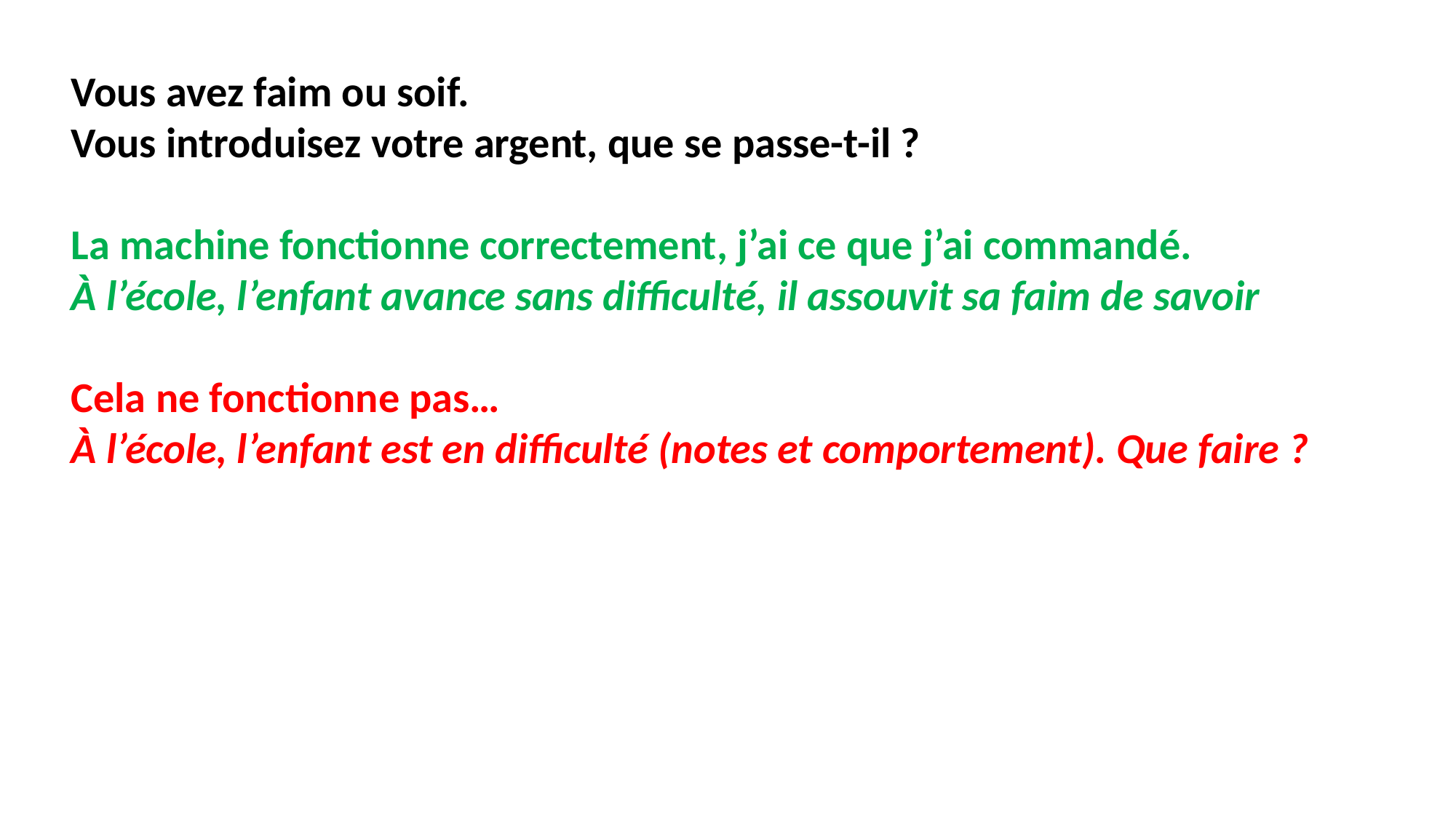

Vous avez faim ou soif.
Vous introduisez votre argent, que se passe-t-il ?

La machine fonctionne correctement, j’ai ce que j’ai commandé.
À l’école, l’enfant avance sans difficulté, il assouvit sa faim de savoir

Cela ne fonctionne pas…
À l’école, l’enfant est en difficulté (notes et comportement). Que faire ?